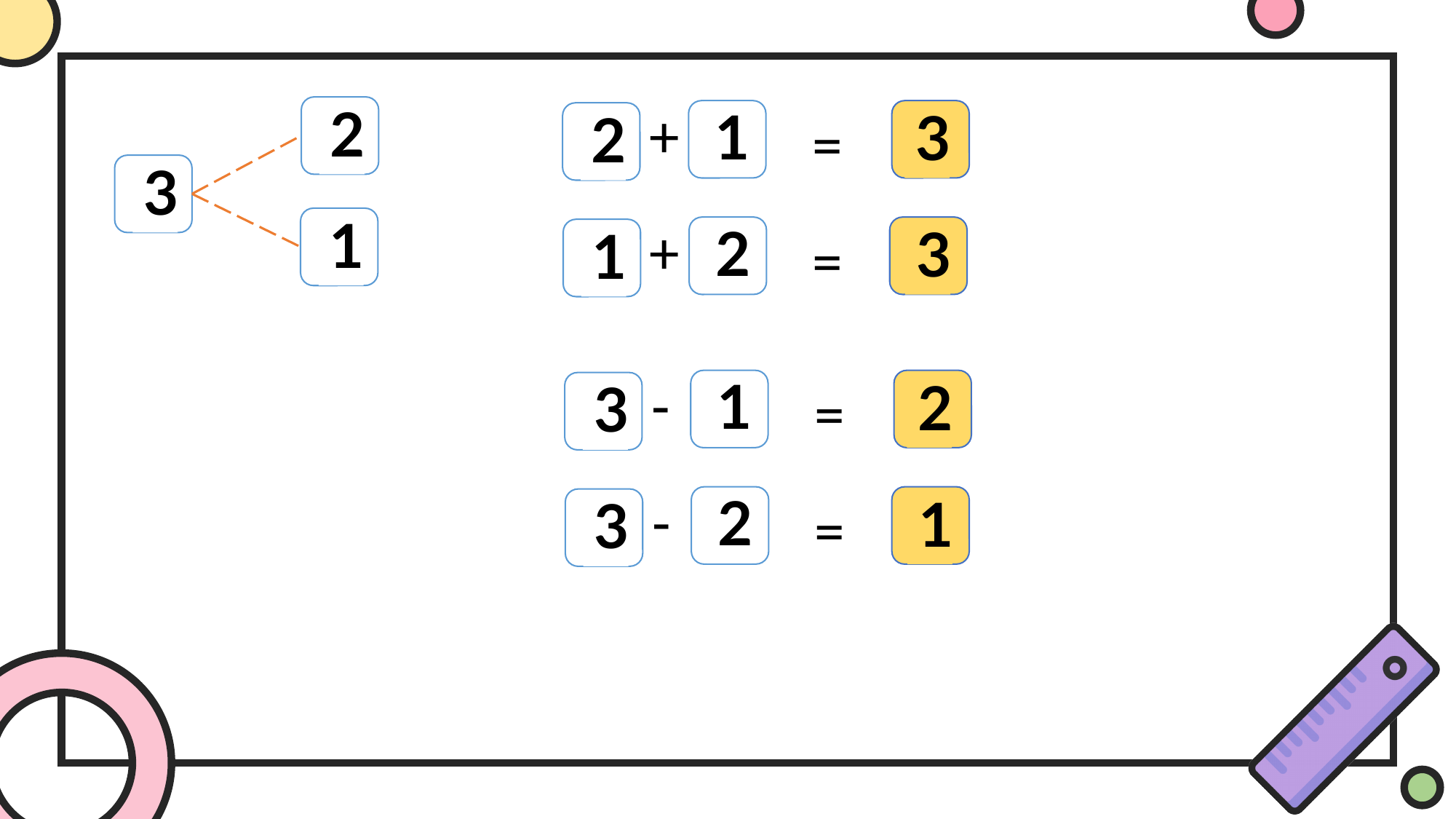

+
=

3

1

2

2

3

1
+
=

2

3

1
-
=

2

1

3
-
=

2

1

3